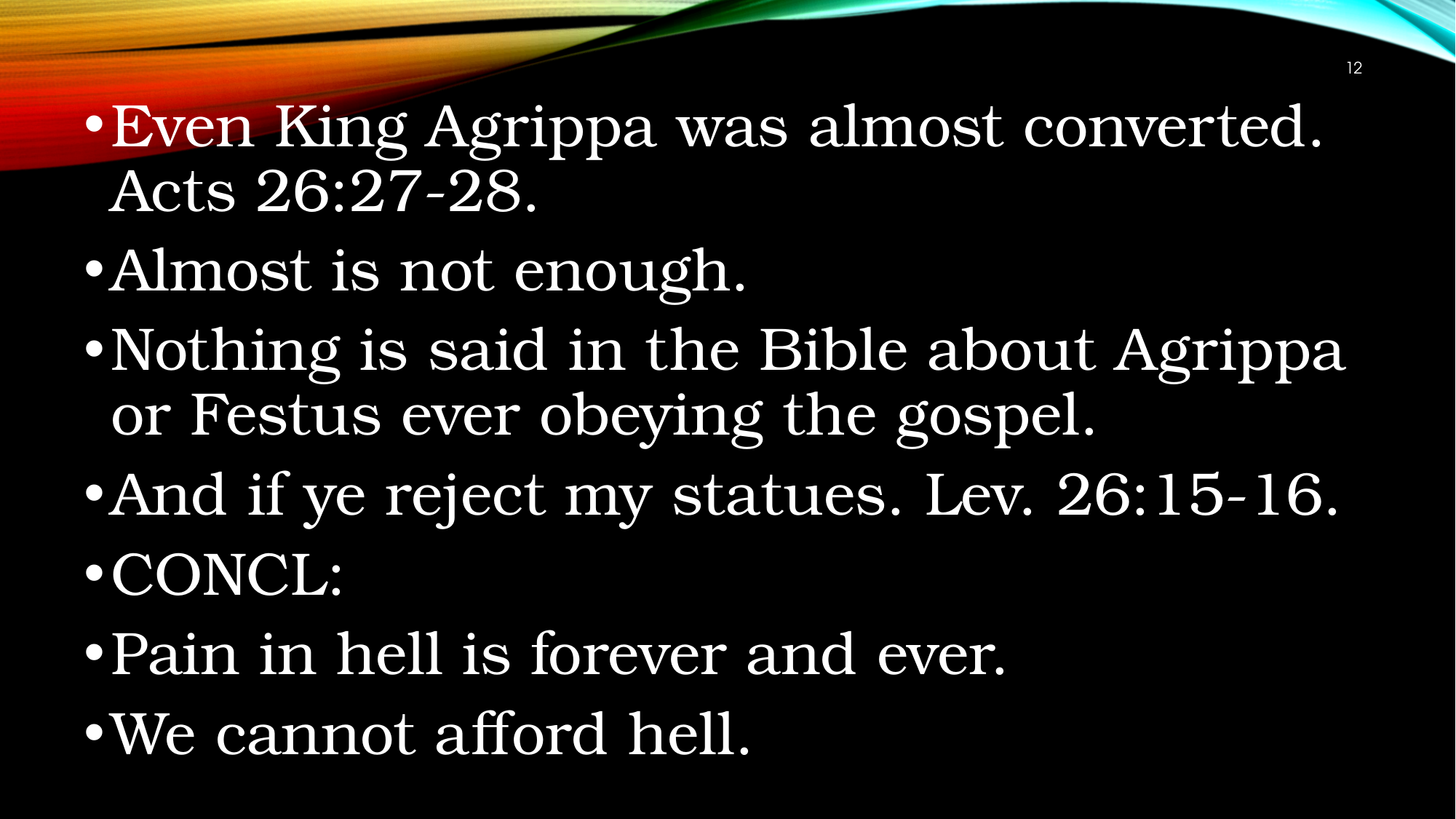

12
Even King Agrippa was almost converted. Acts 26:27-28.
Almost is not enough.
Nothing is said in the Bible about Agrippa or Festus ever obeying the gospel.
And if ye reject my statues. Lev. 26:15-16.
CONCL:
Pain in hell is forever and ever.
We cannot afford hell.